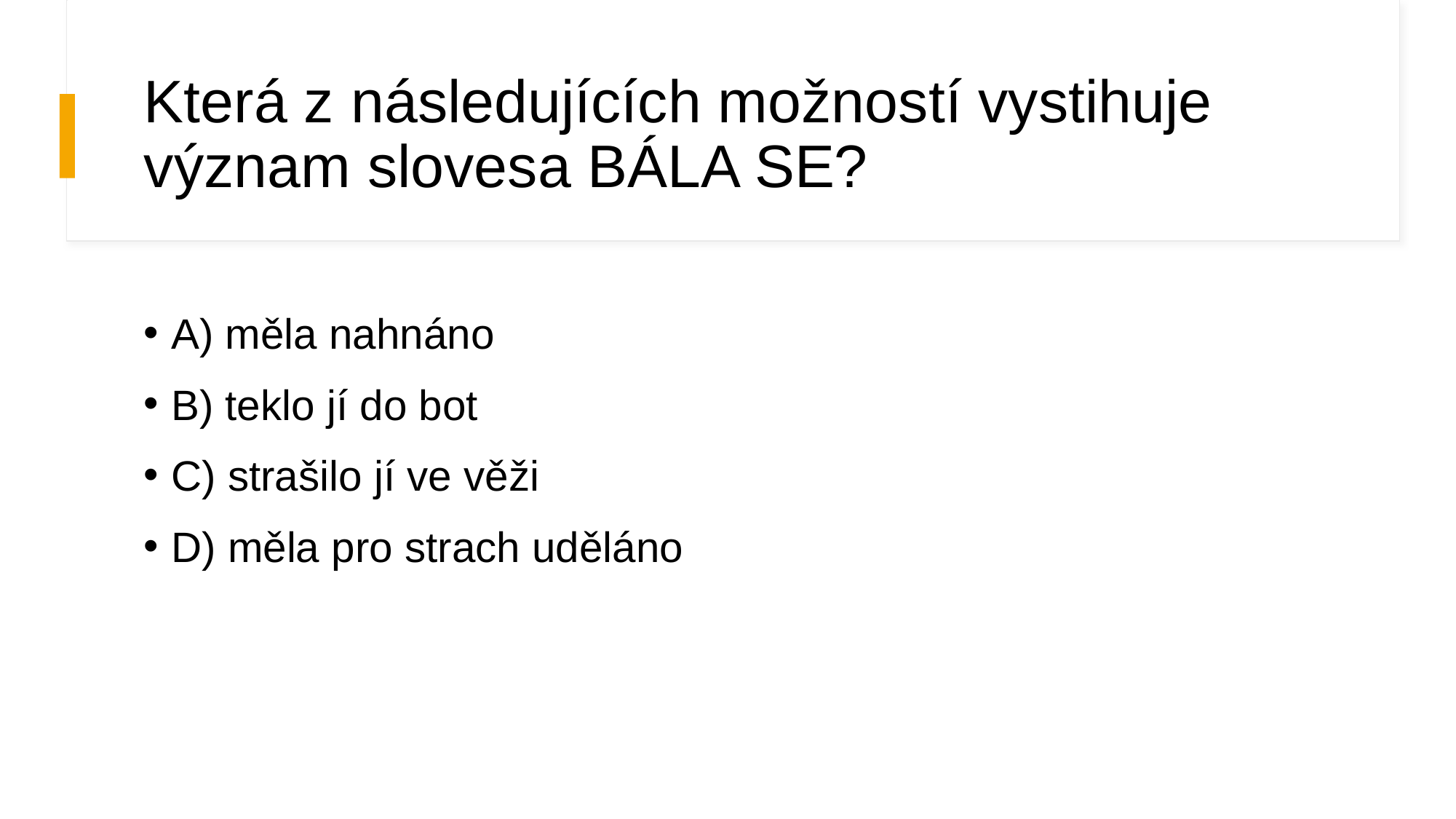

# Která z následujících možností vystihuje význam slovesa BÁLA SE?
A) měla nahnáno
B) teklo jí do bot
C) strašilo jí ve věži
D) měla pro strach uděláno